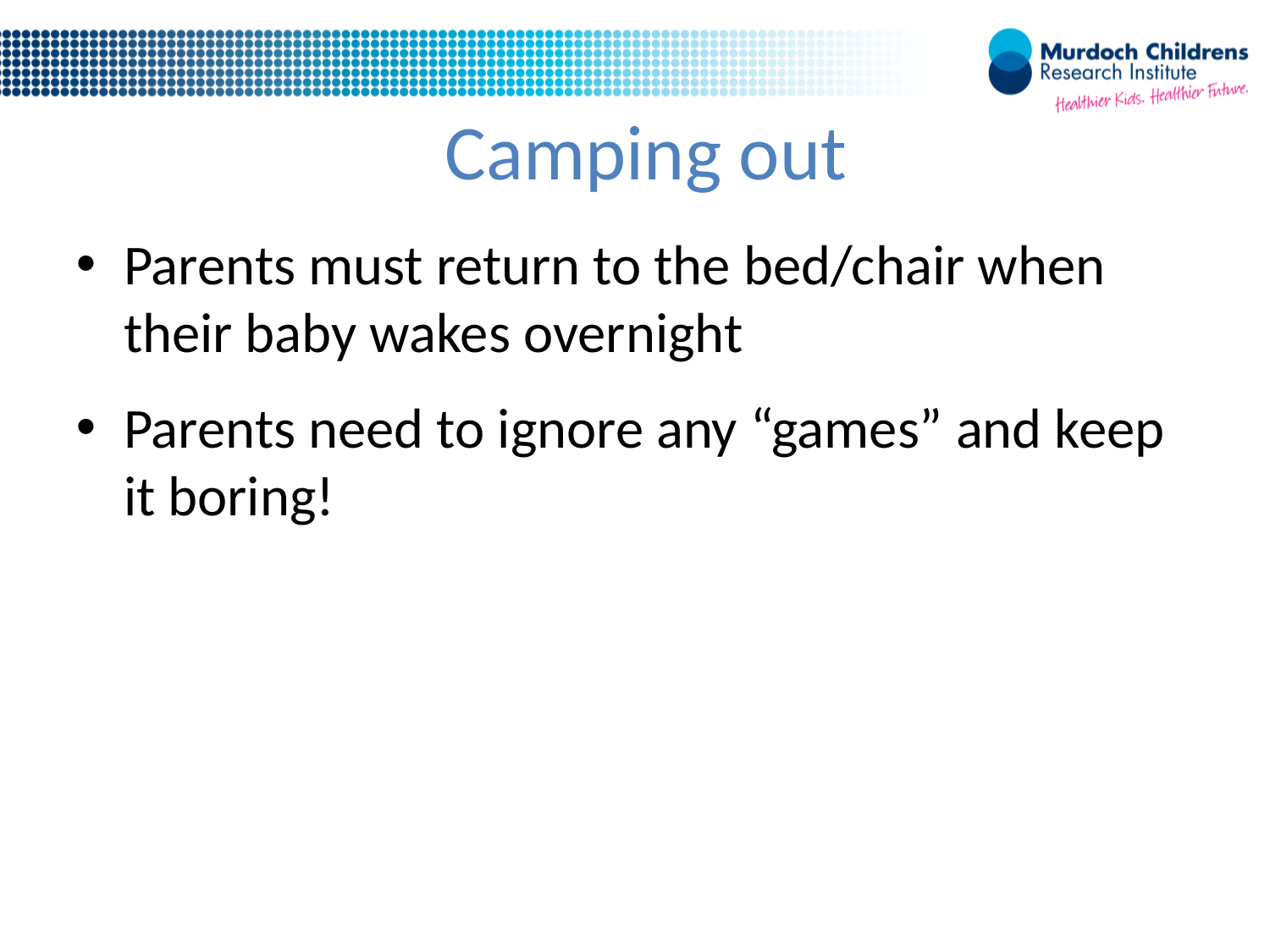

# Camping out
Parents must return to the bed/chair when their baby wakes overnight
Parents need to ignore any “games” and keep it boring!